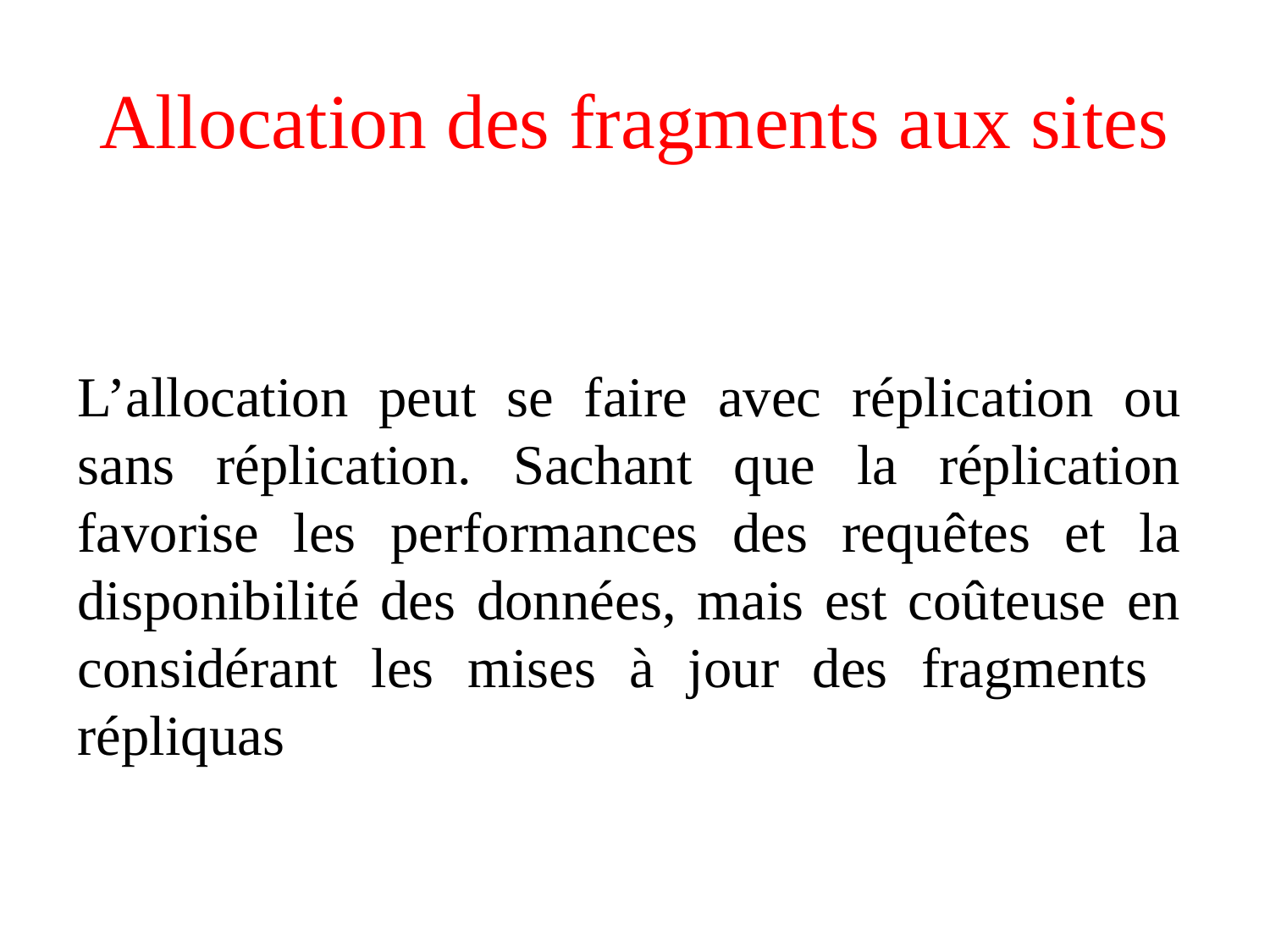

# Allocation des fragments aux sites
L’allocation peut se faire avec réplication ou sans réplication. Sachant que la réplication favorise les performances des requêtes et la disponibilité des données, mais est coûteuse en considérant les mises à jour des fragments  répliquas